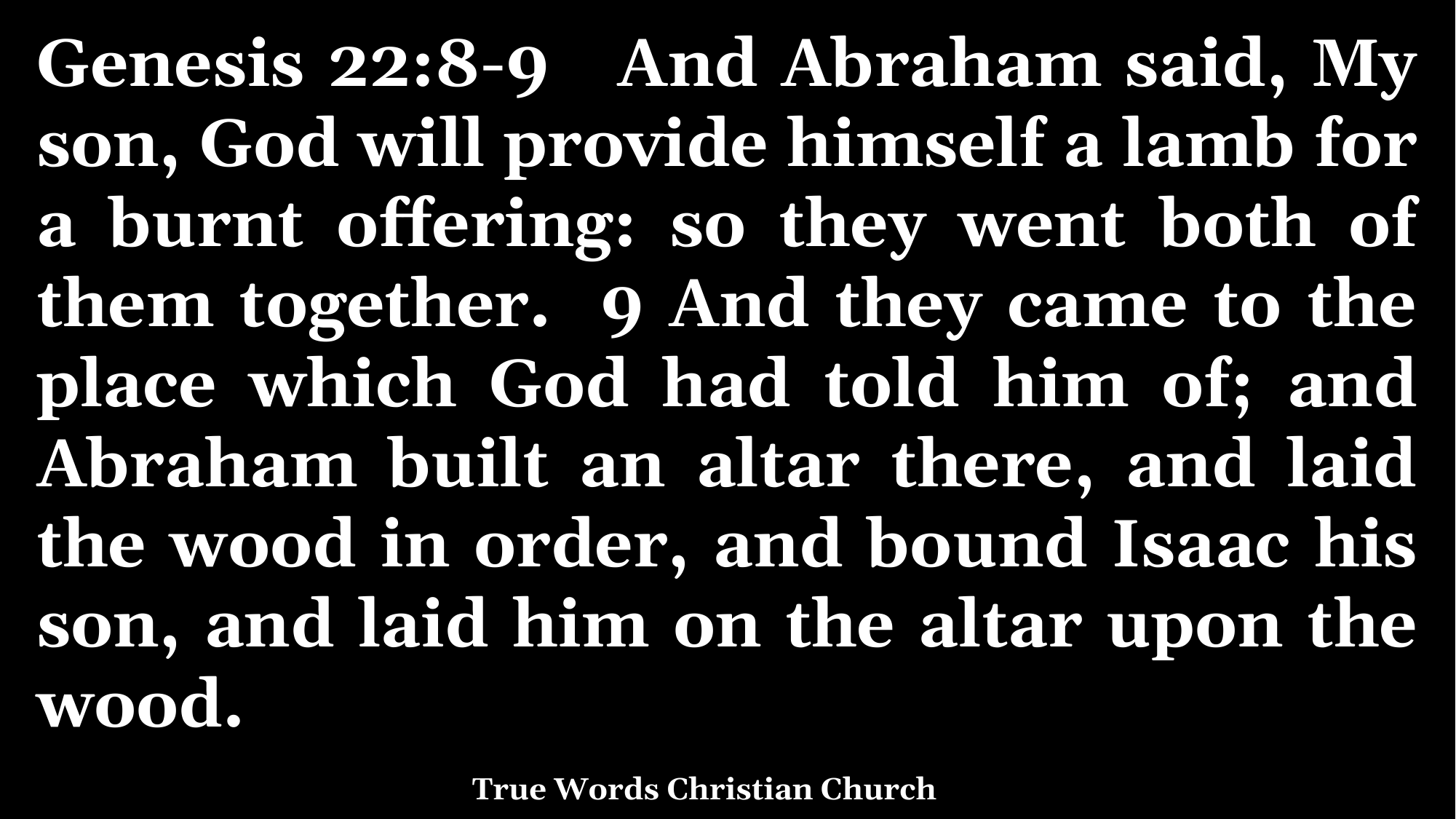

Genesis 22:8-9   And Abraham said, My son, God will provide himself a lamb for a burnt offering: so they went both of them together.  9 And they came to the place which God had told him of; and Abraham built an altar there, and laid the wood in order, and bound Isaac his son, and laid him on the altar upon the wood.
True Words Christian Church